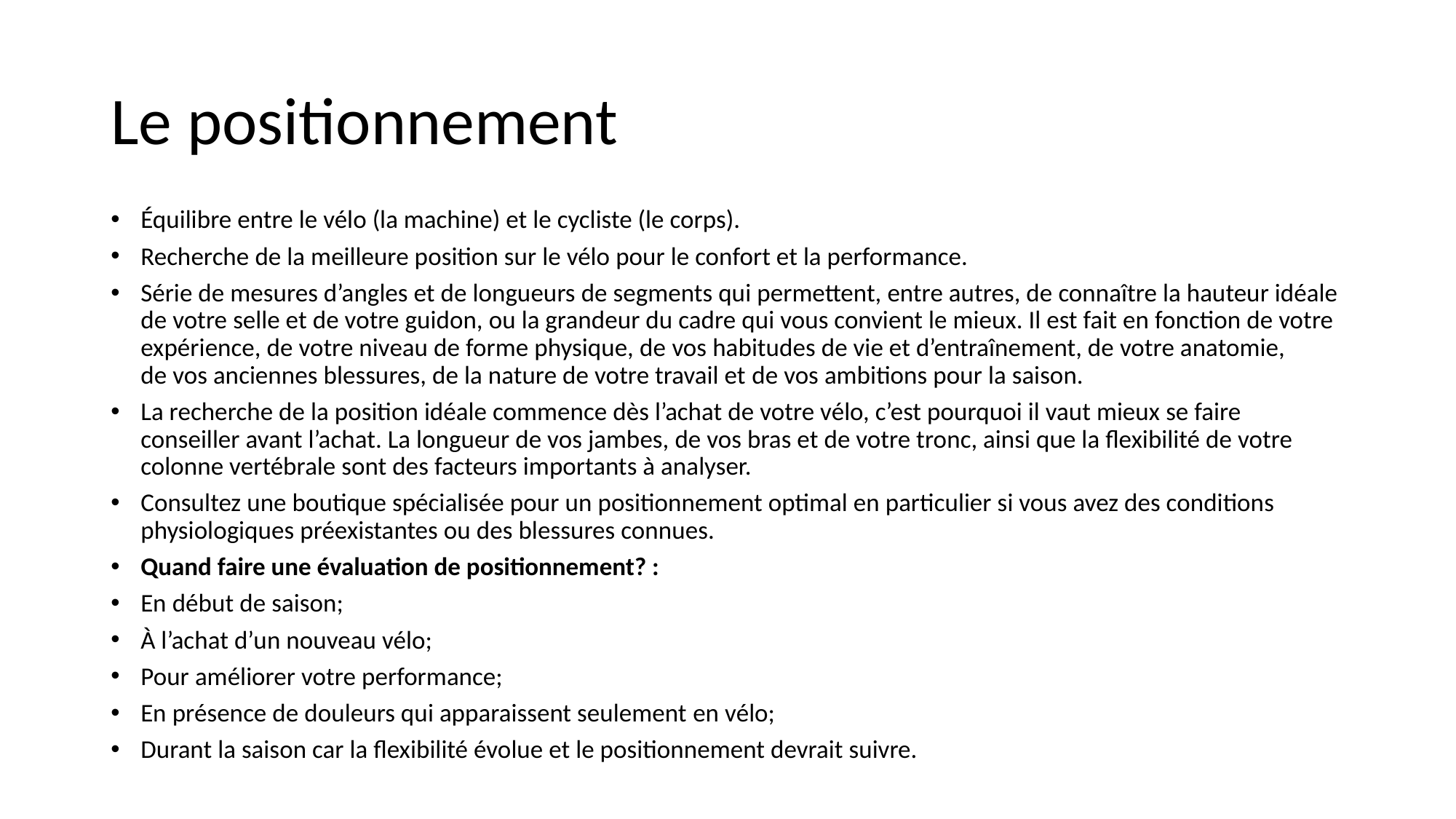

# Le positionnement
Équilibre entre le vélo (la machine) et le cycliste (le corps).
Recherche de la meilleure position sur le vélo pour le confort et la performance.
Série de mesures d’angles et de longueurs de segments qui permettent, entre autres, de connaître la hauteur idéale de votre selle et de votre guidon, ou la grandeur du cadre qui vous convient le mieux. Il est fait en fonction de votre expérience, de votre niveau de forme physique, de vos habitudes de vie et d’entraînement, de votre anatomie, de vos anciennes blessures, de la nature de votre travail et de vos ambitions pour la saison.
La recherche de la position idéale commence dès l’achat de votre vélo, c’est pourquoi il vaut mieux se faire conseiller avant l’achat. La longueur de vos jambes, de vos bras et de votre tronc, ainsi que la flexibilité de votre colonne vertébrale sont des facteurs importants à analyser.
Consultez une boutique spécialisée pour un positionnement optimal en particulier si vous avez des conditions physiologiques préexistantes ou des blessures connues.
Quand faire une évaluation de positionnement? :
En début de saison;
À l’achat d’un nouveau vélo;
Pour améliorer votre performance;
En présence de douleurs qui apparaissent seulement en vélo;
Durant la saison car la flexibilité évolue et le positionnement devrait suivre.